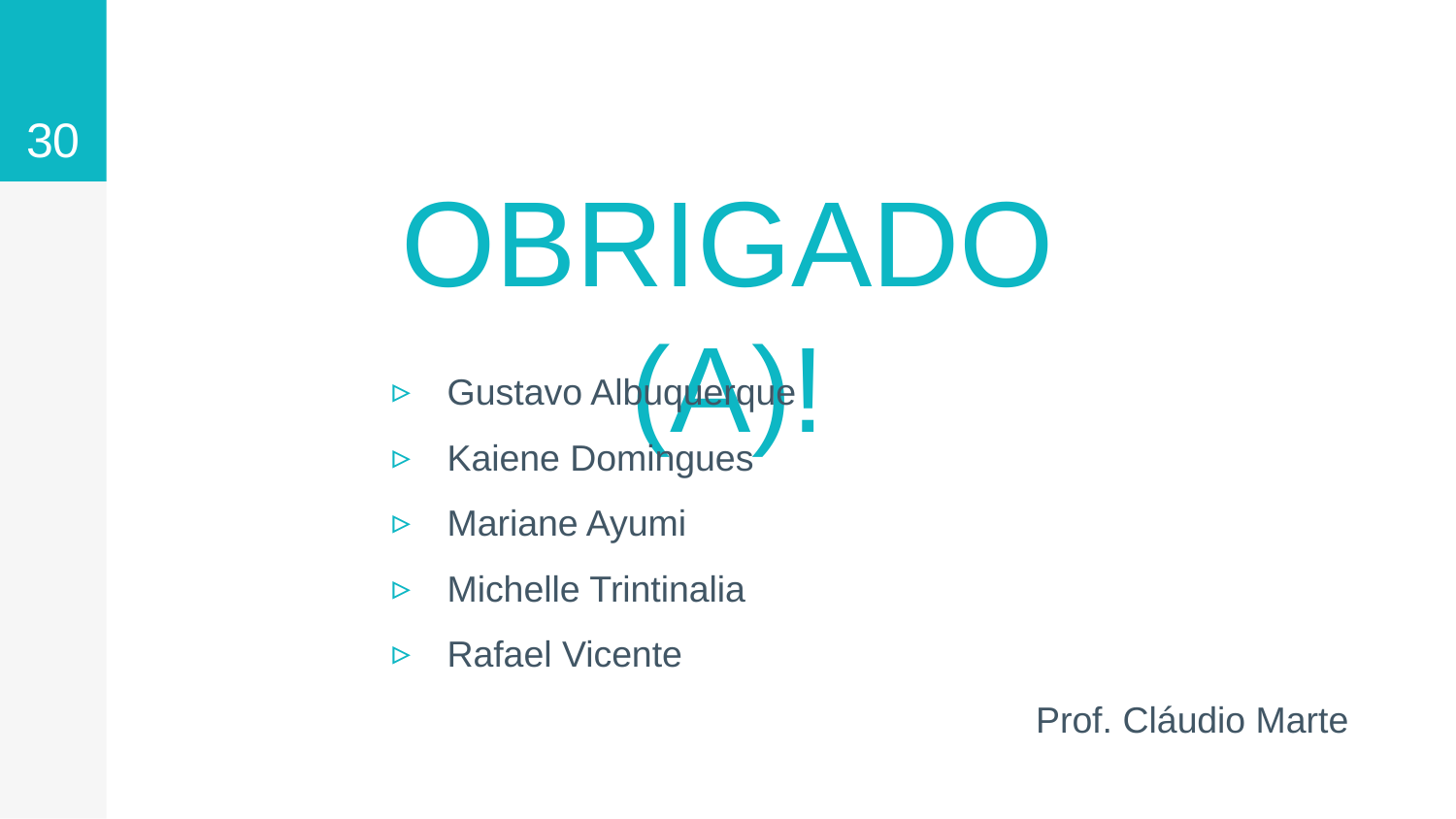

30
# OBRIGADO (A)!
Gustavo Albuquerque
Kaiene Domingues
Mariane Ayumi
Michelle Trintinalia
Rafael Vicente
Prof. Cláudio Marte